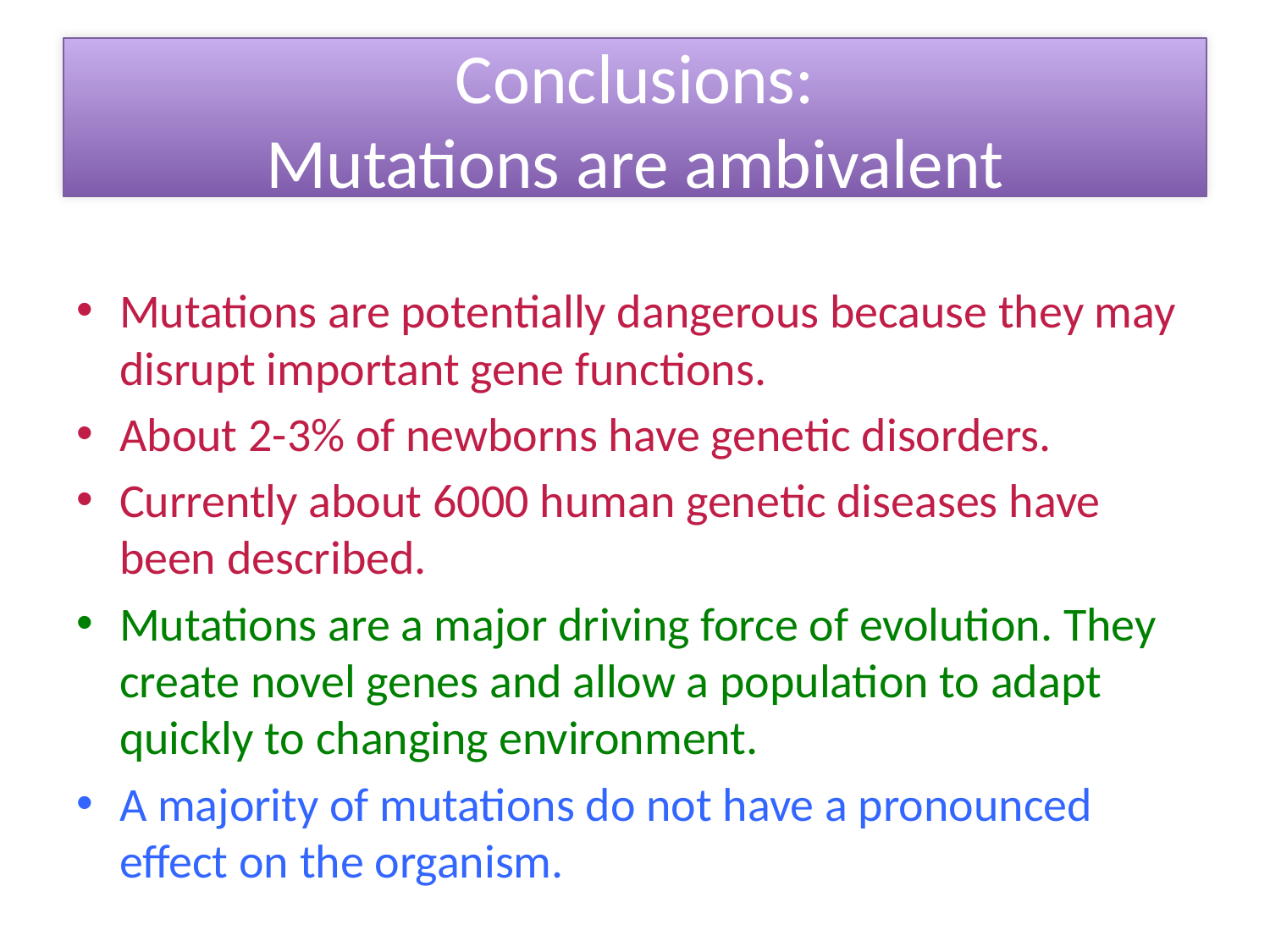

# Conclusions: Mutations are ambivalent
Mutations are potentially dangerous because they may disrupt important gene functions.
About 2-3% of newborns have genetic disorders.
Currently about 6000 human genetic diseases have been described.
Mutations are a major driving force of evolution. They create novel genes and allow a population to adapt quickly to changing environment.
A majority of mutations do not have a pronounced effect on the organism.